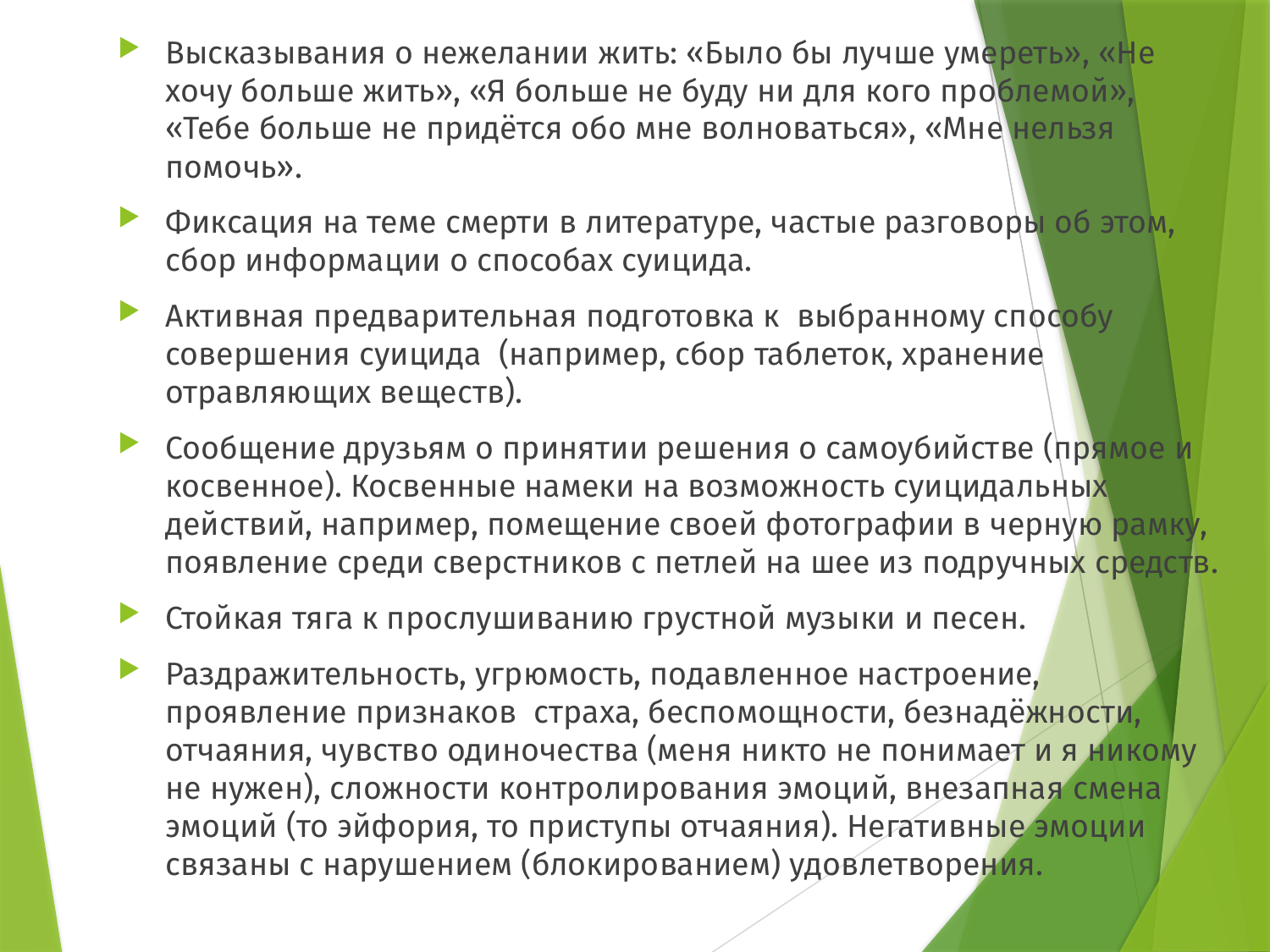

# Маркеры суицида
Высказывания о нежелании жить: «Было бы лучше умереть», «Не хочу больше жить», «Я больше не буду ни для кого проблемой», «Тебе больше не придётся обо мне волноваться», «Мне нельзя помочь».
Фиксация на теме смерти в литературе, частые разговоры об этом, сбор информации о способах суицида.
Активная предварительная подготовка к  выбранному способу совершения суицида  (например, сбор таблеток, хранение отравляющих веществ).
Сообщение друзьям о принятии решения о самоубийстве (прямое и косвенное). Косвенные намеки на возможность суицидальных действий, например, помещение своей фотографии в черную рамку, появление среди сверстников с петлей на шее из подручных средств.
Стойкая тяга к прослушиванию грустной музыки и песен.
Раздражительность, угрюмость, подавленное настроение, проявление признаков  страха, беспомощности, безнадёжности, отчаяния, чувство одиночества (меня никто не понимает и я никому не нужен), сложности контролирования эмоций, внезапная смена эмоций (то эйфория, то приступы отчаяния). Негативные эмоции связаны с нарушением (блокированием) удовлетворения.